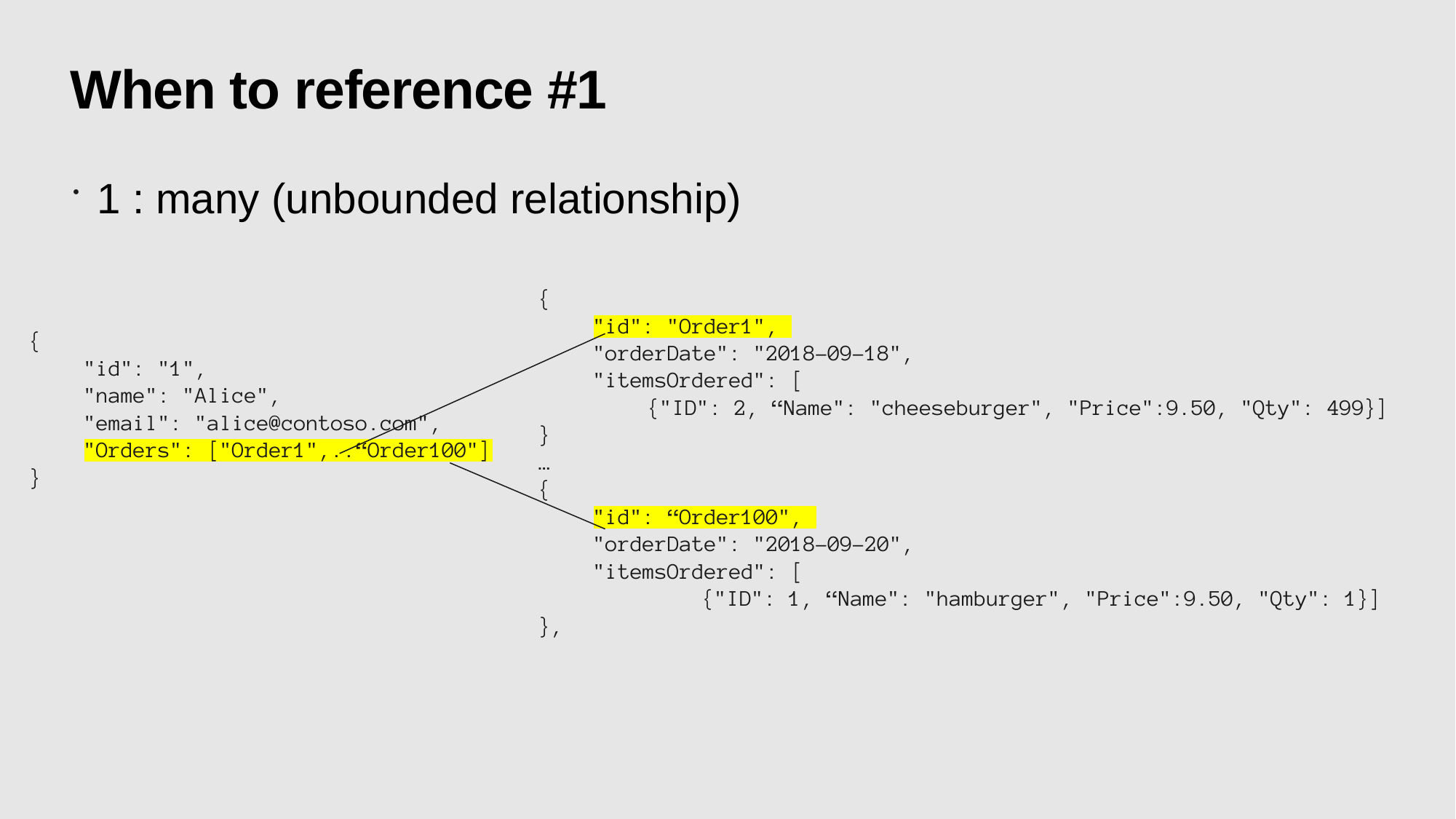

# When to reference #1
1 : many (unbounded relationship)

{
"id": "Order1",
"orderDate": "2018-09-18",
"itemsOrdered": [
{"ID": 2, “Name": "cheeseburger", "Price":9.50, "Qty": 499}]
}
…
{
"id": “Order100",
"orderDate": "2018-09-20",
"itemsOrdered": [
	{"ID": 1, “Name": "hamburger", "Price":9.50, "Qty": 1}]
},
{
"id": "1",
"name": "Alice",
"email": "alice@contoso.com",
"Orders": ["Order1",..“Order100"]
}